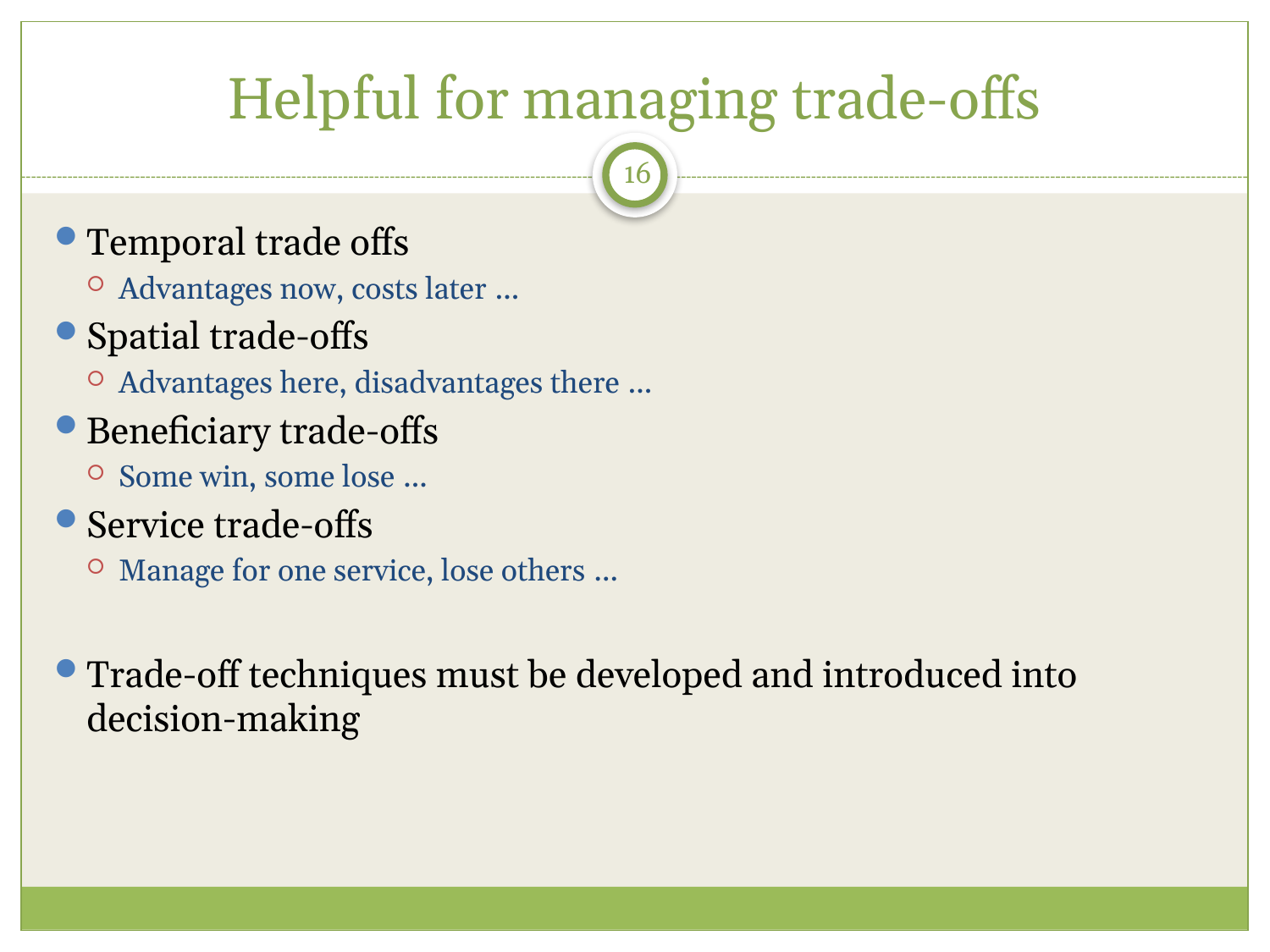

# Helpful for managing trade-offs
16
Temporal trade offs
Advantages now, costs later …
Spatial trade-offs
Advantages here, disadvantages there …
Beneficiary trade-offs
Some win, some lose …
Service trade-offs
Manage for one service, lose others …

Trade-off techniques must be developed and introduced into decision-making